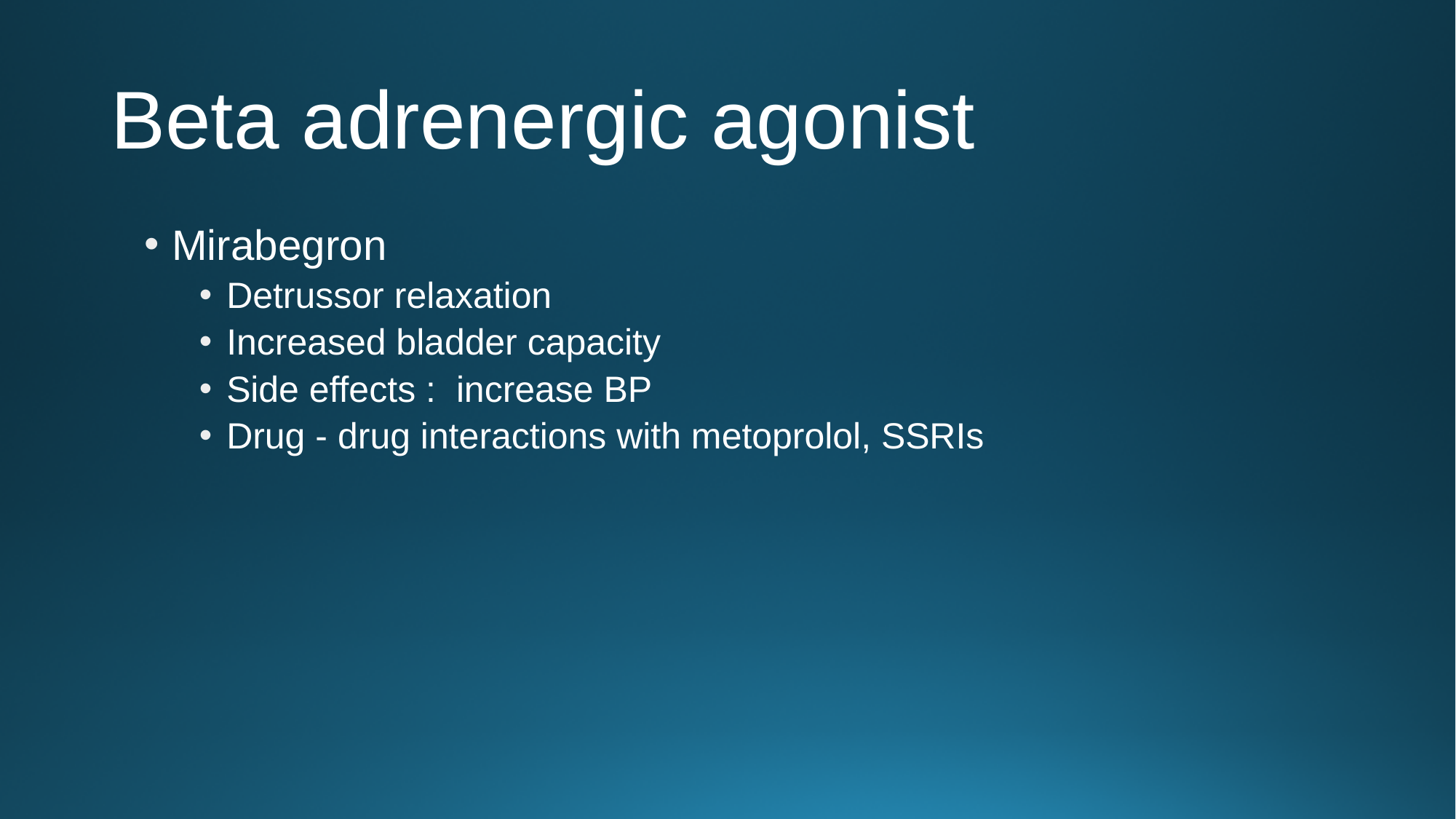

# Beta adrenergic agonist
Mirabegron
Detrussor relaxation
Increased bladder capacity
Side effects :  increase BP
Drug - drug interactions with metoprolol, SSRIs